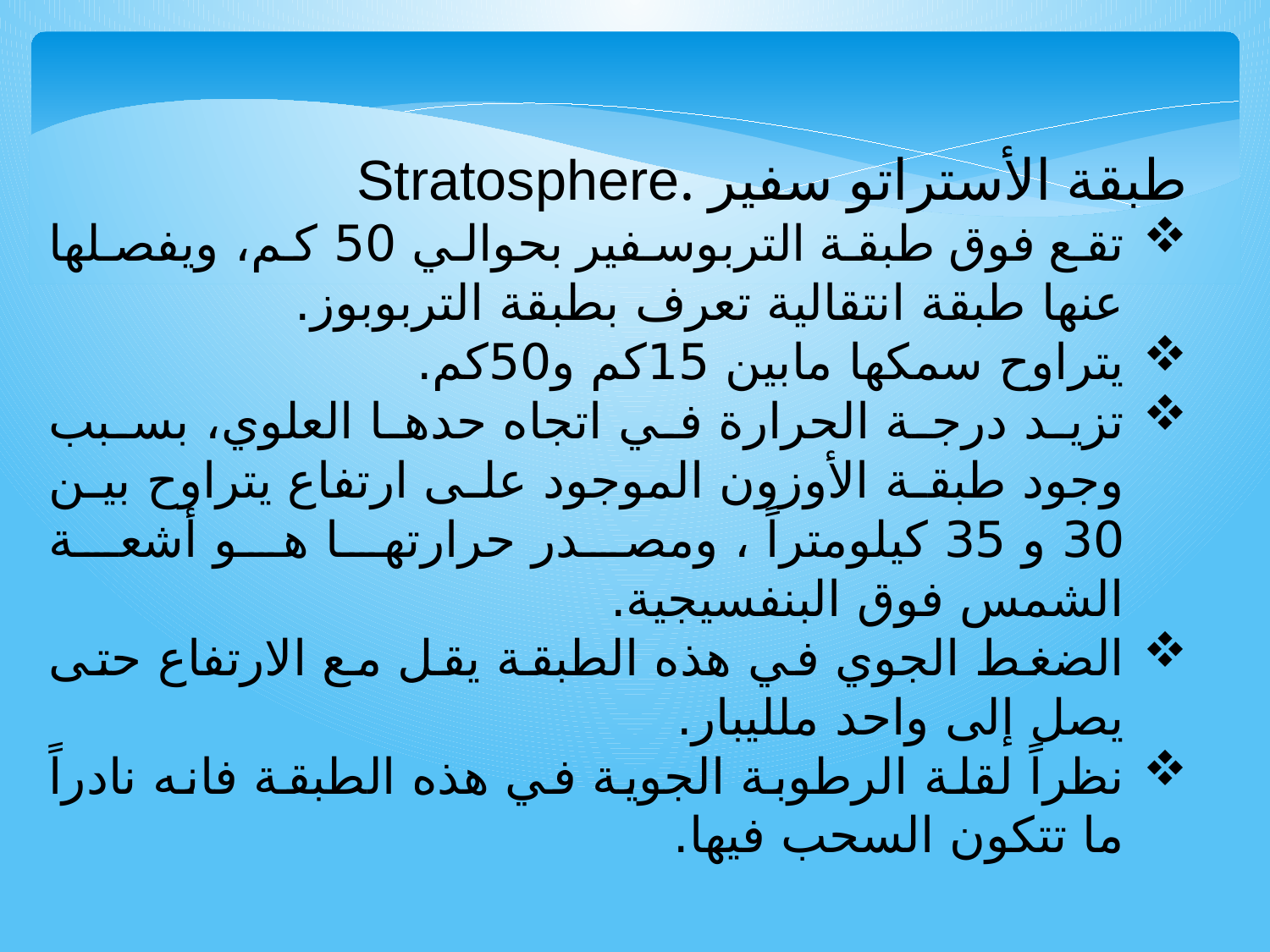

طبقة الأستراتو سفير .Stratosphere
تقع فوق طبقة التربوسفير بحوالي 50 كم، ويفصلها عنها طبقة انتقالية تعرف بطبقة التربوبوز.
يتراوح سمكها مابين 15كم و50كم.
تزيد درجة الحرارة في اتجاه حدها العلوي، بسبب وجود طبقة الأوزون الموجود على ارتفاع يتراوح بين 30 و 35 كيلومتراً ، ومصدر حرارتها هو أشعة الشمس فوق البنفسيجية.
الضغط الجوي في هذه الطبقة يقل مع الارتفاع حتى يصل إلى واحد ملليبار.
نظراً لقلة الرطوبة الجوية في هذه الطبقة فانه نادراً ما تتكون السحب فيها.